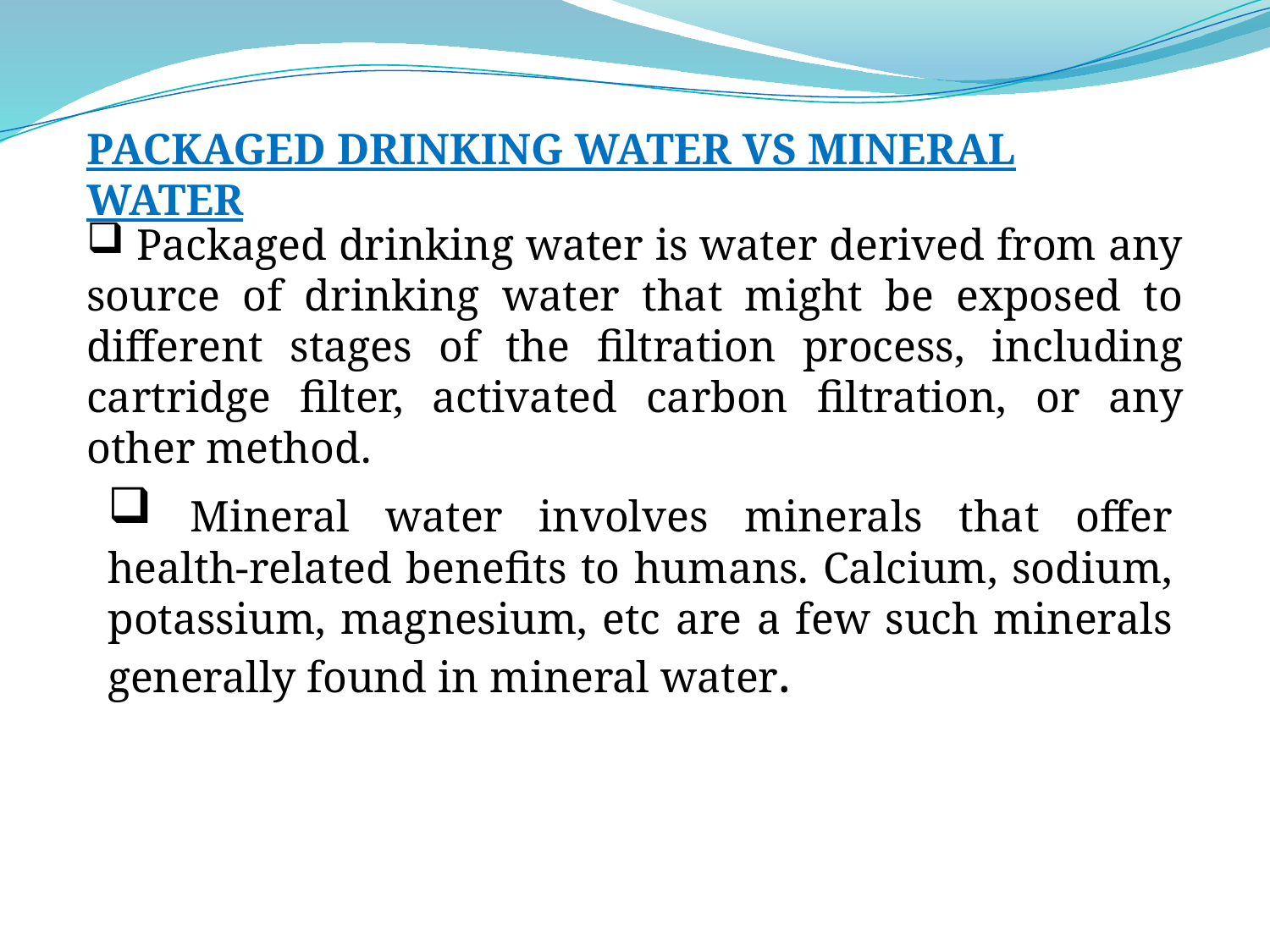

PACKAGED DRINKING WATER VS MINERAL WATER

 Packaged drinking water is water derived from any source of drinking water that might be exposed to different stages of the filtration process, including cartridge filter, activated carbon filtration, or any other method.
 Mineral water involves minerals that offer health-related benefits to humans. Calcium, sodium, potassium, magnesium, etc are a few such minerals generally found in mineral water.